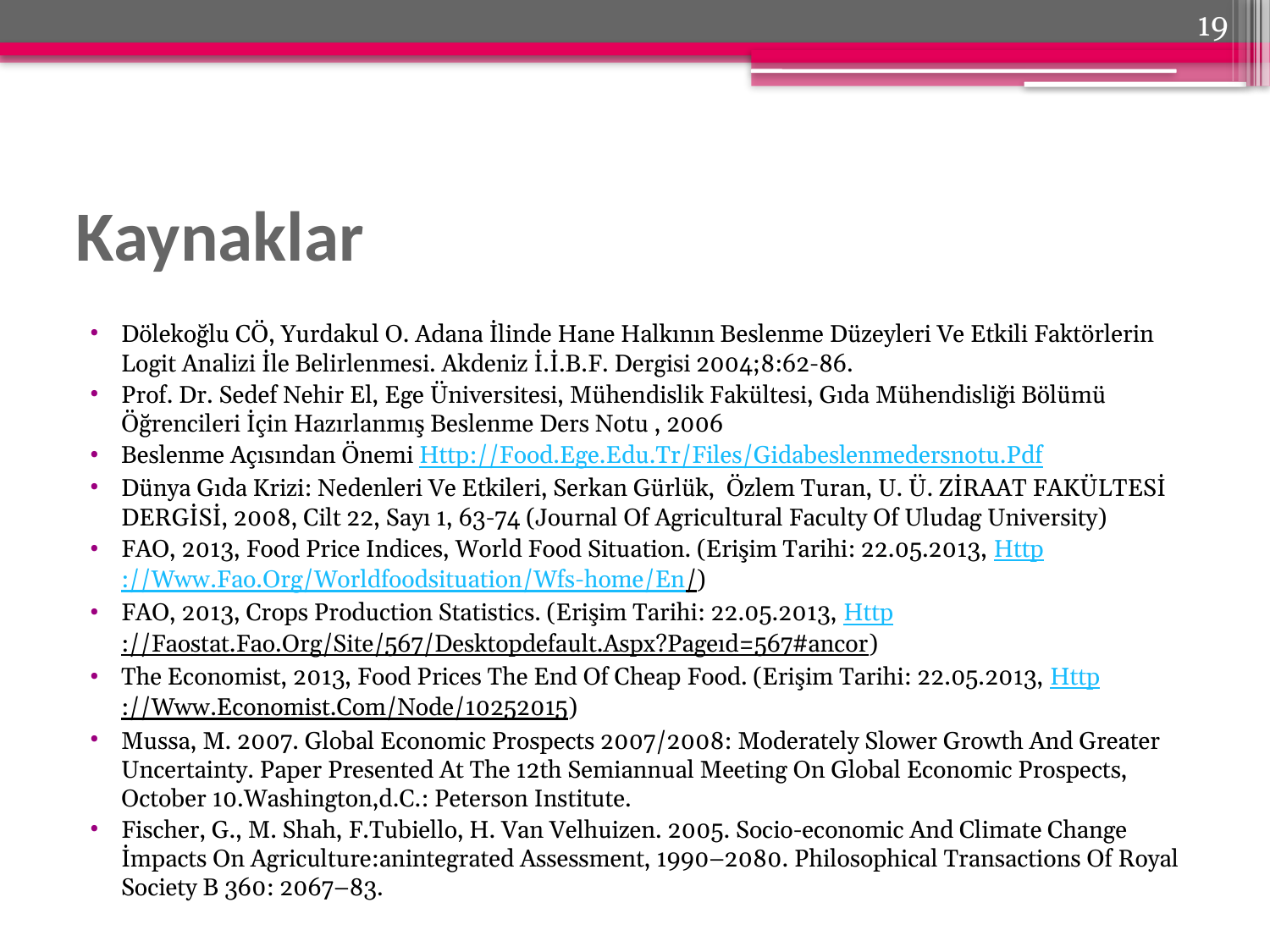

19
# Kaynaklar
Dölekoğlu CÖ, Yurdakul O. Adana İlinde Hane Halkının Beslenme Düzeyleri Ve Etkili Faktörlerin Logit Analizi İle Belirlenmesi. Akdeniz İ.İ.B.F. Dergisi 2004;8:62-86.
Prof. Dr. Sedef Nehir El, Ege Üniversitesi, Mühendislik Fakültesi, Gıda Mühendisliği Bölümü Öğrencileri İçin Hazırlanmış Beslenme Ders Notu , 2006
Beslenme Açısından Önemi Http://Food.Ege.Edu.Tr/Files/Gidabeslenmedersnotu.Pdf
Dünya Gıda Krizi: Nedenleri Ve Etkileri, Serkan Gürlük,  Özlem Turan, U. Ü. ZİRAAT FAKÜLTESİ DERGİSİ, 2008, Cilt 22, Sayı 1, 63-74 (Journal Of Agricultural Faculty Of Uludag University)
FAO, 2013, Food Price Indices, World Food Situation. (Erişim Tarihi: 22.05.2013, Http://Www.Fao.Org/Worldfoodsituation/Wfs-home/En/)
FAO, 2013, Crops Production Statistics. (Erişim Tarihi: 22.05.2013, Http://Faostat.Fao.Org/Site/567/Desktopdefault.Aspx?Pageıd=567#ancor)
The Economist, 2013, Food Prices The End Of Cheap Food. (Erişim Tarihi: 22.05.2013, Http://Www.Economist.Com/Node/10252015)
Mussa, M. 2007. Global Economic Prospects 2007/2008: Moderately Slower Growth And Greater Uncertainty. Paper Presented At The 12th Semiannual Meeting On Global Economic Prospects, October 10.Washington,d.C.: Peterson Institute.
Fischer, G., M. Shah, F.Tubiello, H. Van Velhuizen. 2005. Socio-economic And Climate Change İmpacts On Agriculture:anintegrated Assessment, 1990–2080. Philosophical Transactions Of Royal Society B 360: 2067–83.